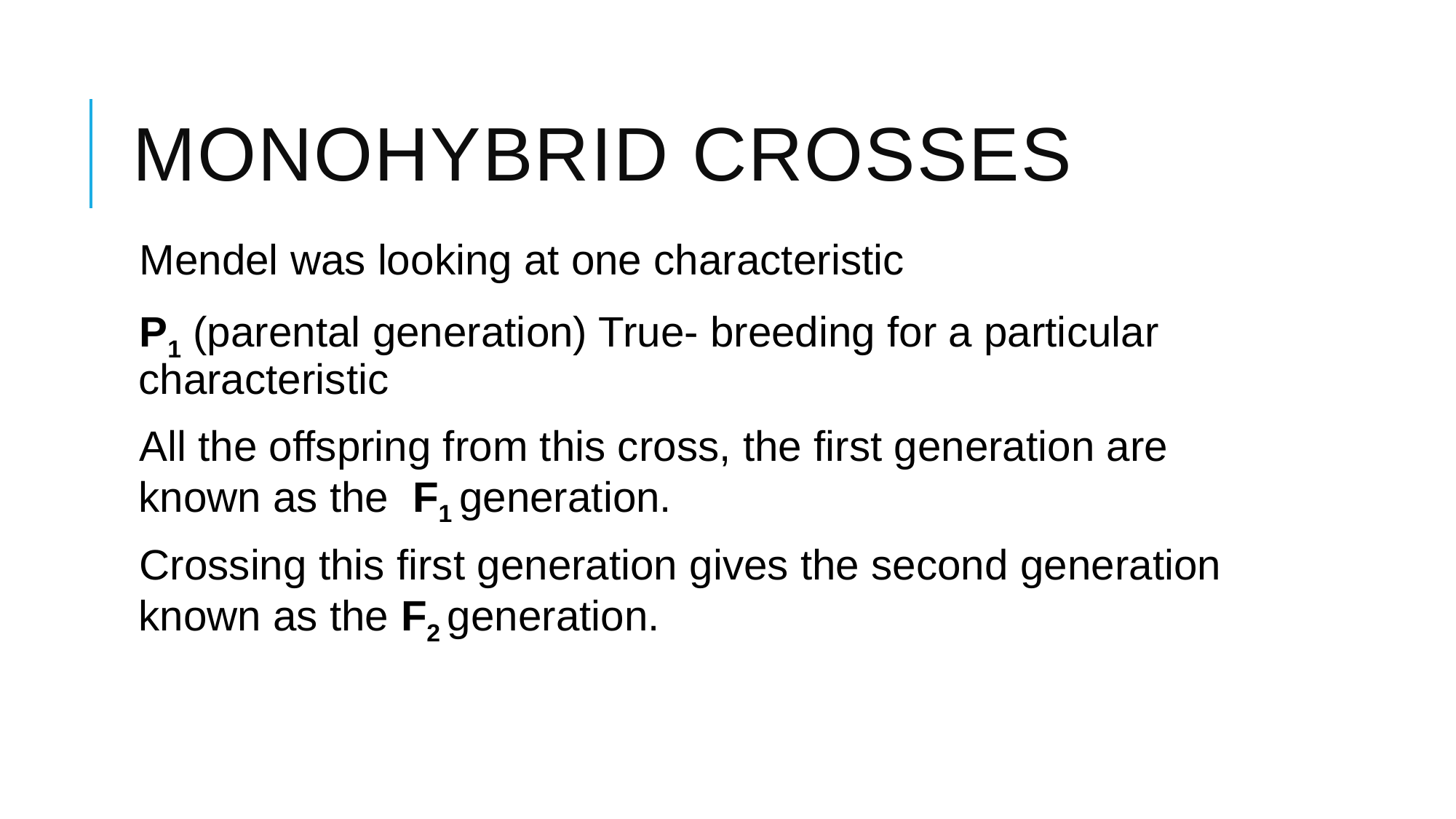

# Monohybrid Crosses
Mendel was looking at one characteristic
P1 (parental generation) True- breeding for a particular characteristic
All the offspring from this cross, the first generation are known as the  F1 generation.
Crossing this first generation gives the second generation known as the F2 generation.